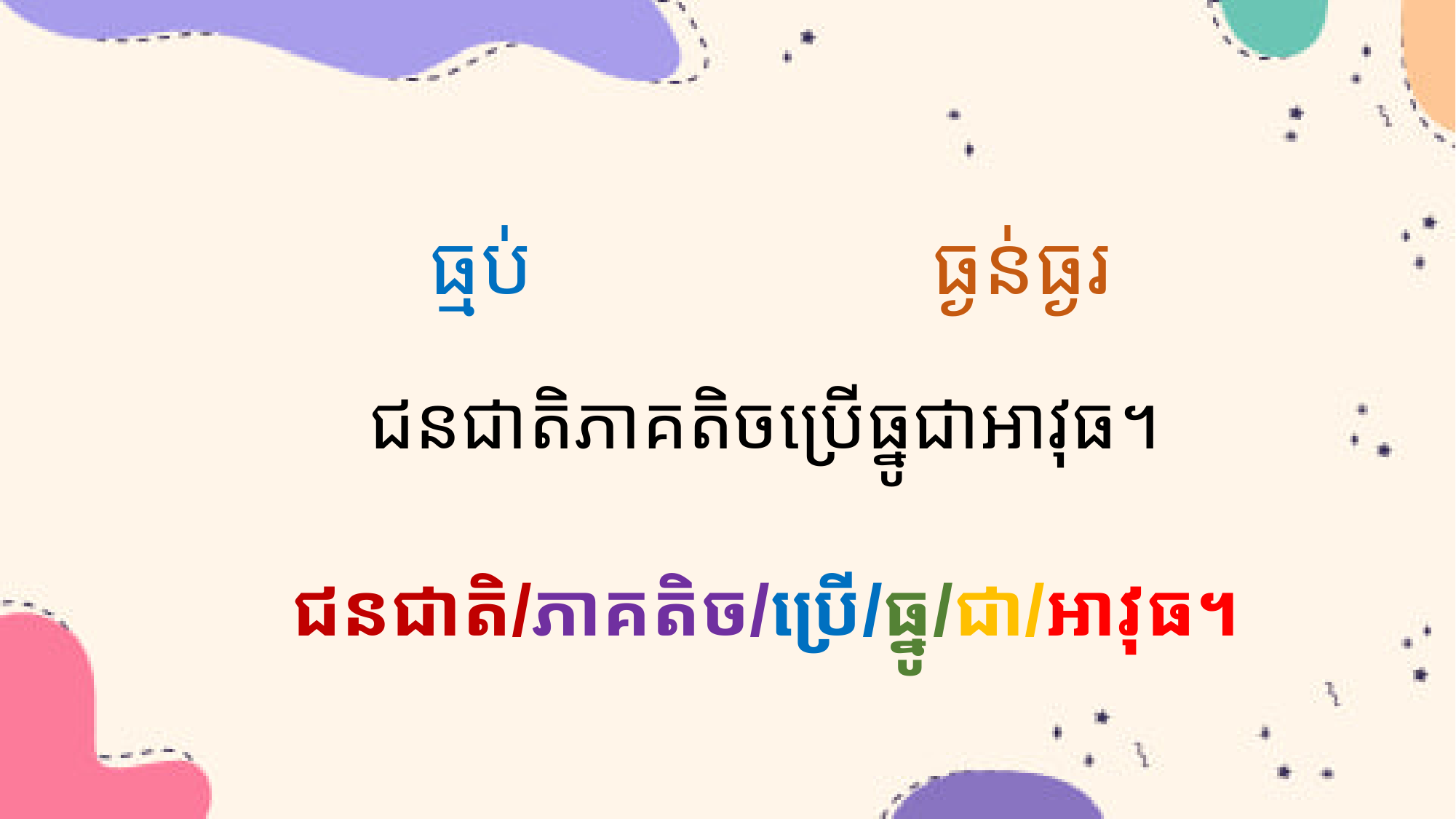

ធ្មប់
ធ្ងន់ធ្ងរ
ជនជាតិភាគតិចប្រើធ្នូជាអាវុធ។
ជនជាតិ/ភាគតិច/ប្រើ/ធ្នូ/ជា/អាវុធ។